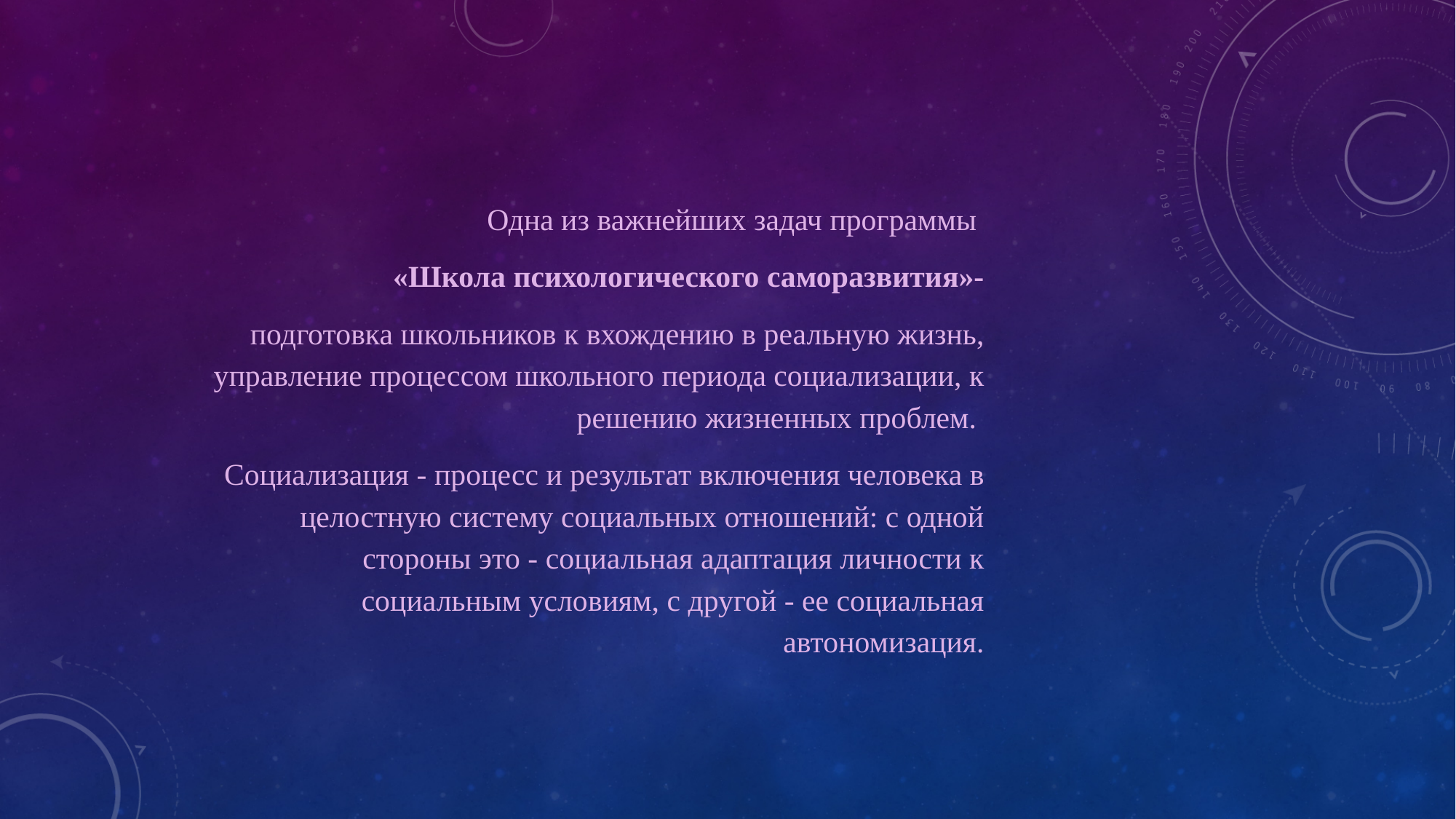

Одна из важнейших задач программы
«Школа психологического саморазвития»-
 подготовка школьников к вхождению в реальную жизнь, управление процессом школьного периода социализации, к решению жизненных проблем.
Социализация - процесс и результат включения человека в целостную систему социальных отношений: с одной стороны это - социальная адаптация личности к социальным условиям, с другой - ее социальная автономизация.